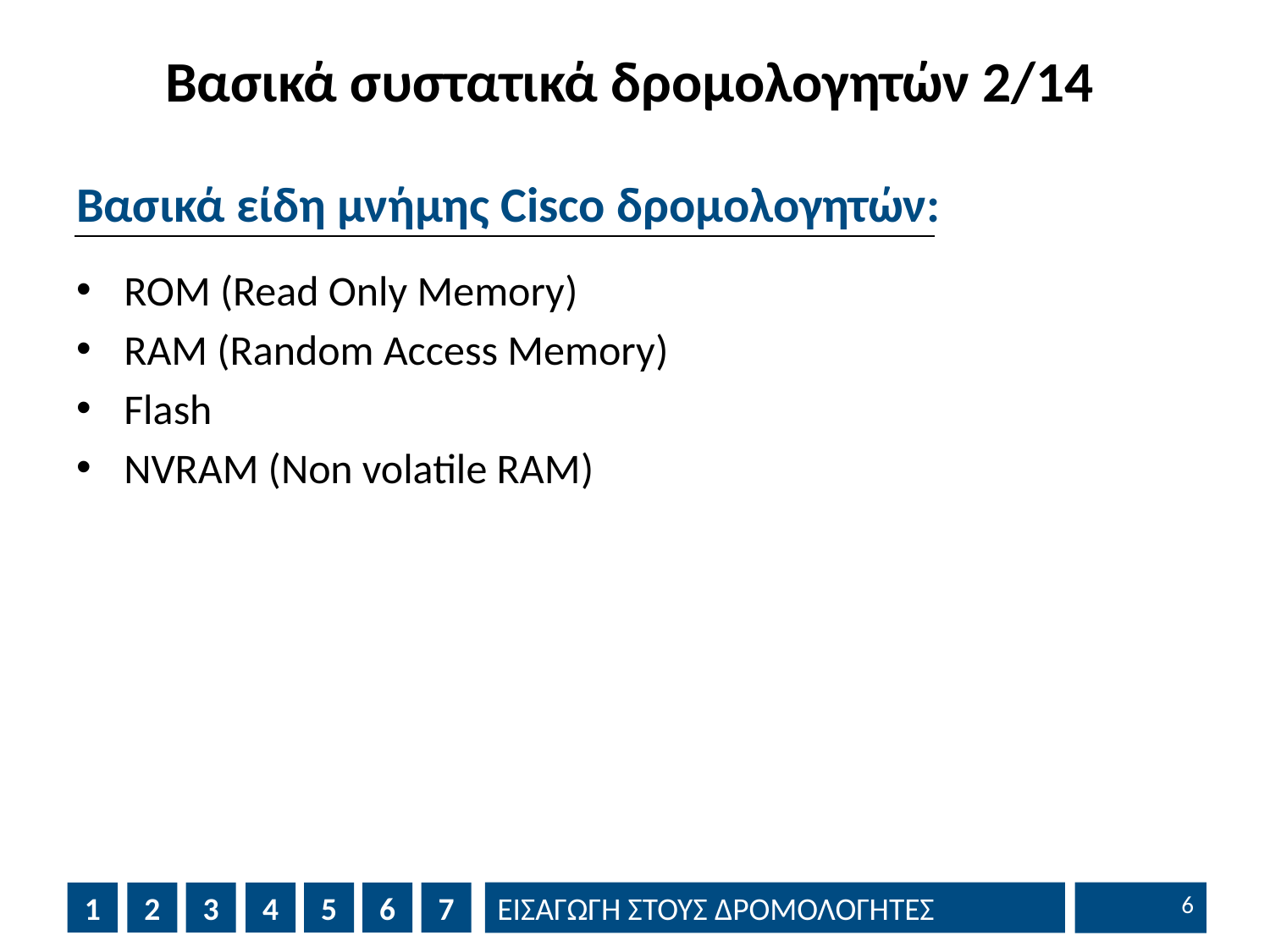

# Βασικά συστατικά δρομολογητών 2/14
Βασικά είδη μνήμης Cisco δρομολογητών:
ROM (Read Only Memory)
RAM (Random Access Memory)
Flash
NVRAM (Non volatile RAM)
6
1
2
3
4
5
6
7